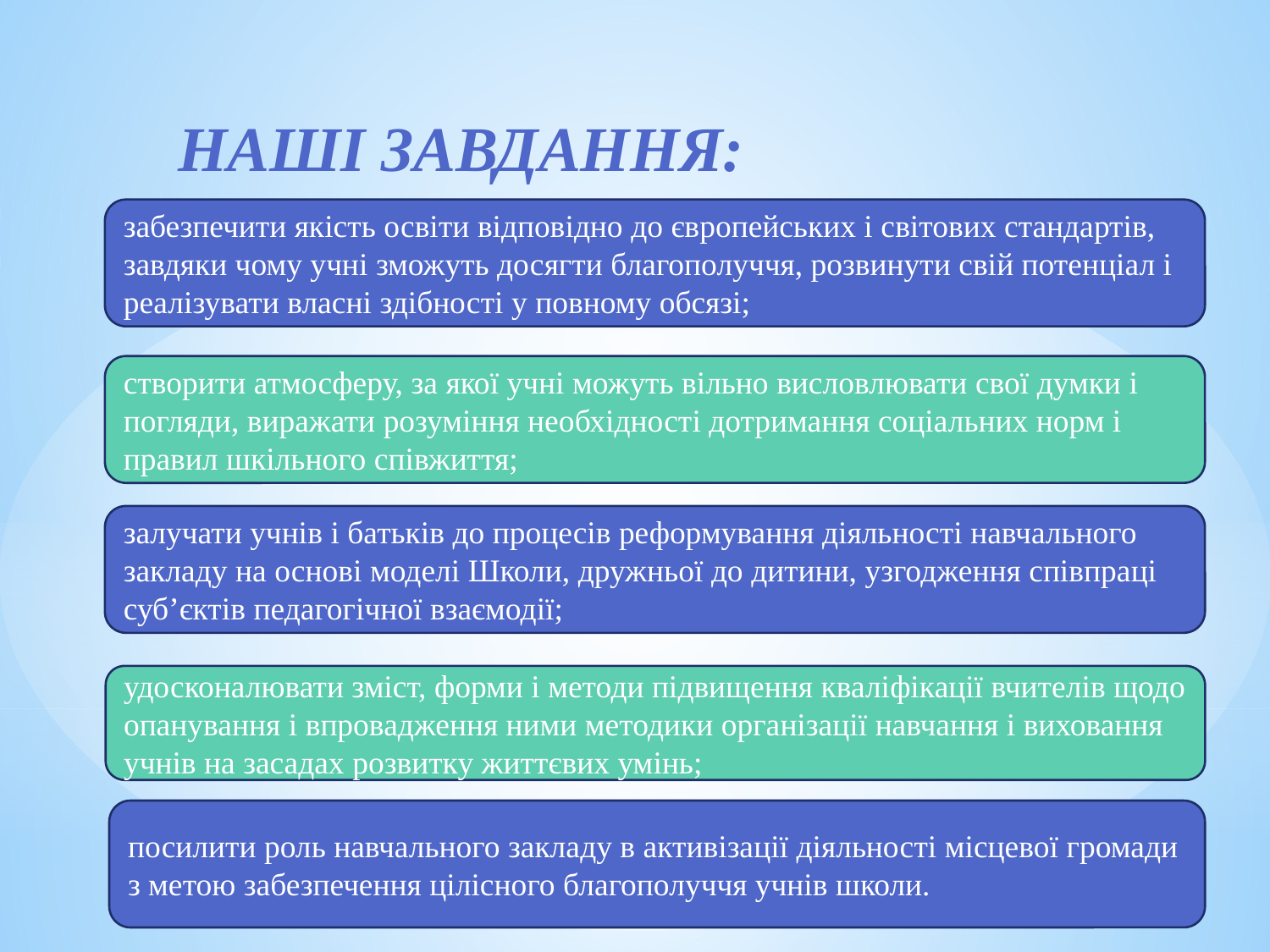

НАШІ ЗАВДАННЯ:
забезпечити якість освіти відповідно до європейських і світових стандартів, завдяки чому учні зможуть досягти благополуччя, розвинути свій потенціал і реалізувати власні здібності у повному обсязі;
створити атмосферу, за якої учні можуть вільно висловлювати свої думки і погляди, виражати розуміння необхідності дотримання соціальних норм і правил шкільного співжиття;
залучати учнів і батьків до процесів реформування діяльності навчального закладу на основі моделі Школи, дружньої до дитини, узгодження співпраці суб’єктів педагогічної взаємодії;
#
удосконалювати зміст, форми і методи підвищення кваліфікації вчителів щодо опанування і впровадження ними методики організації навчання і виховання учнів на засадах розвитку життєвих умінь;
посилити роль навчального закладу в активізації діяльності місцевої громади з метою забезпечення цілісного благополуччя учнів школи.